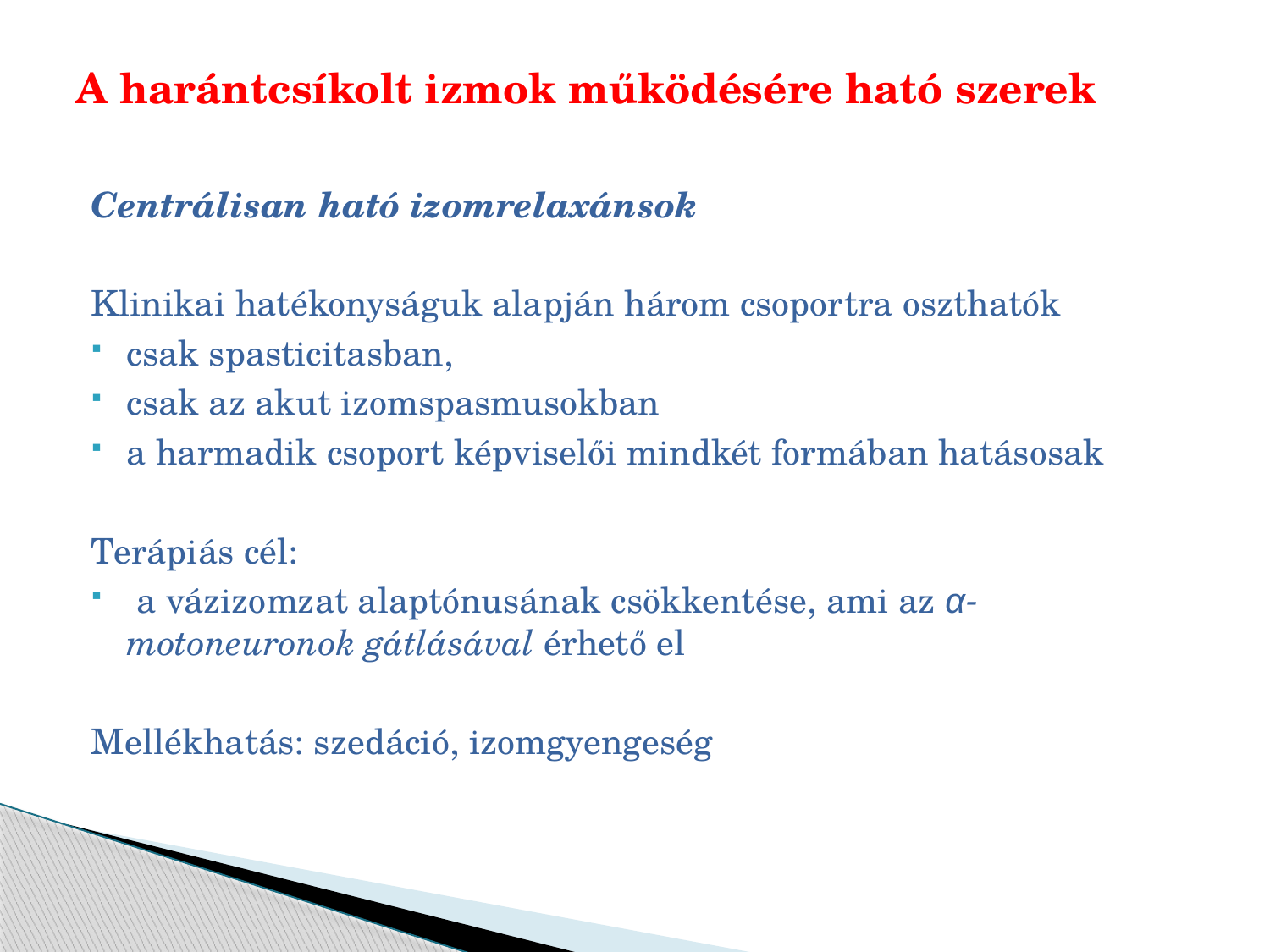

# A harántcsíkolt izmok működésére ható szerek
Centrálisan ható izomrelaxánsok

Klinikai hatékonyságuk alapján három csoportra oszthatók
csak spasticitasban,
csak az akut izomspasmusokban
a harmadik csoport képviselői mindkét formában hatásosak

Terápiás cél:
 a vázizomzat alaptónusának csökkentése, ami az α-motoneuronok gátlásával érhető el

Mellékhatás: szedáció, izomgyengeség